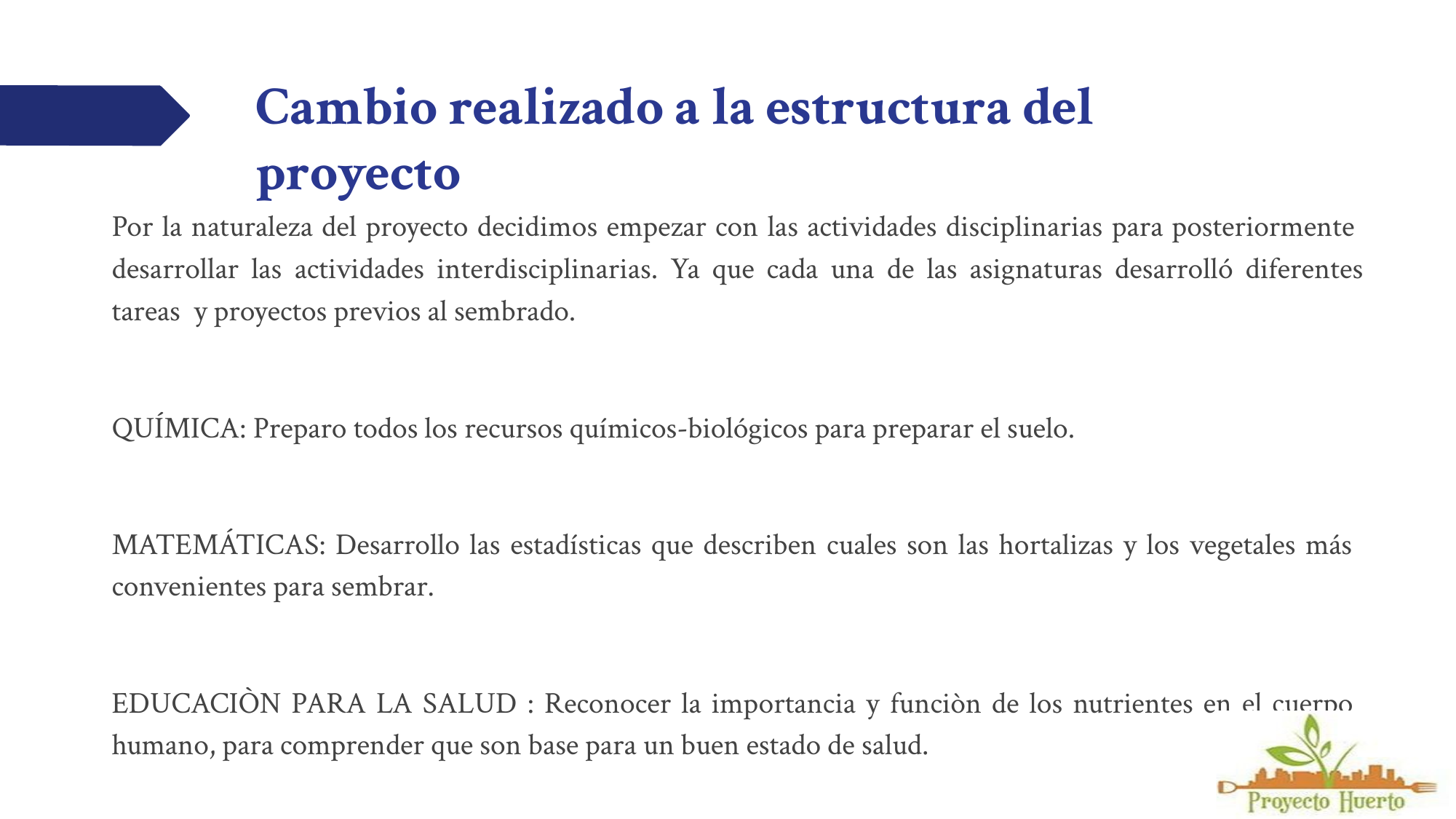

# Cambio realizado a la estructura del proyecto
Por la naturaleza del proyecto decidimos empezar con las actividades disciplinarias para posteriormente  desarrollar las actividades interdisciplinarias. Ya que cada una de las asignaturas desarrolló diferentes tareas  y proyectos previos al sembrado.

QUÍMICA: Preparo todos los recursos químicos-biológicos para preparar el suelo.

MATEMÁTICAS: Desarrollo las estadísticas que describen cuales son las hortalizas y los vegetales más  convenientes para sembrar.

EDUCACIÒN PARA LA SALUD : Reconocer la importancia y funciòn de los nutrientes en el cuerpo  humano, para comprender que son base para un buen estado de salud.